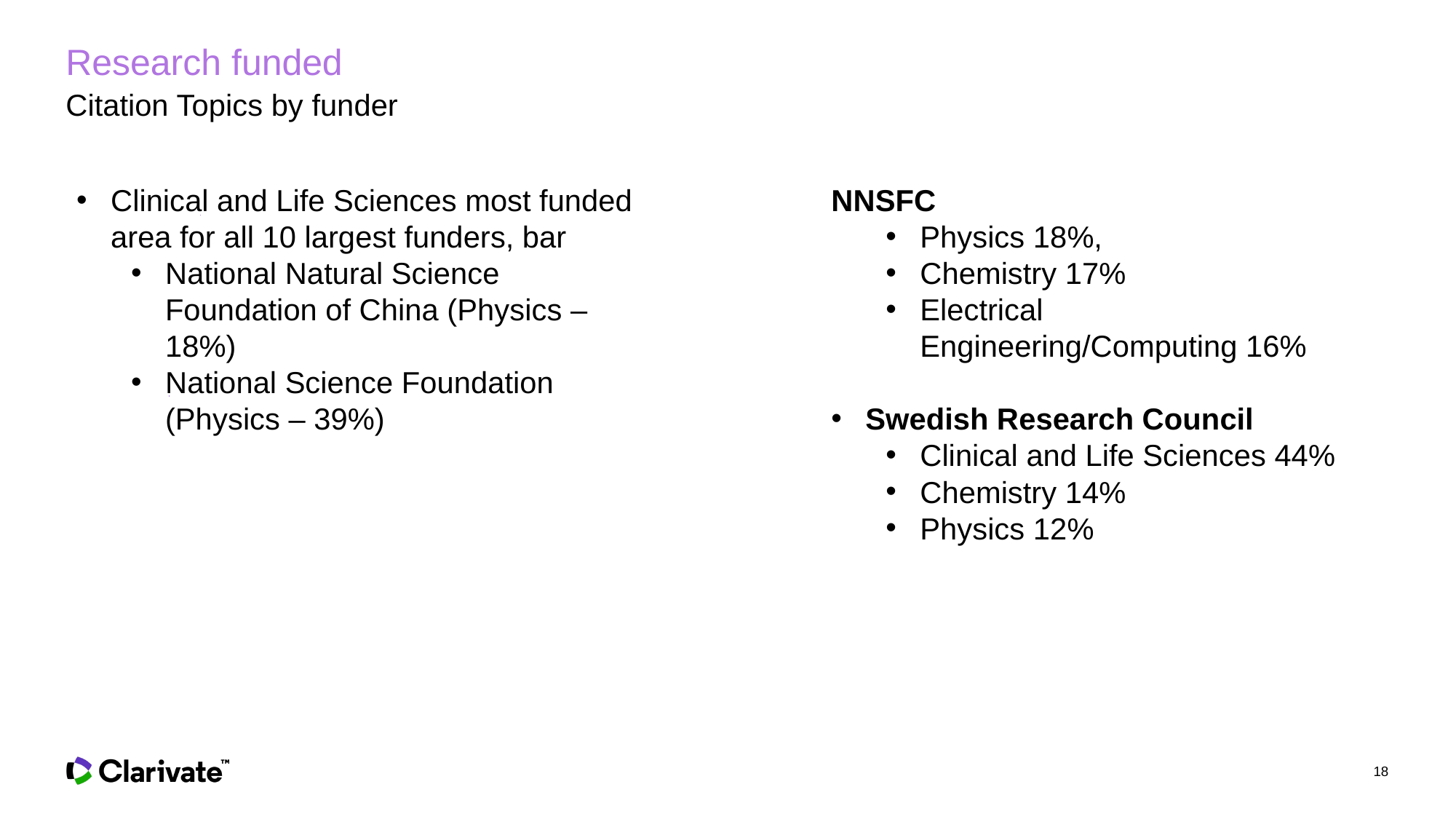

# Research funded
Citation Topics by funder
Clinical and Life Sciences most funded area for all 10 largest funders, bar
National Natural Science Foundation of China (Physics – 18%)
National Science Foundation (Physics – 39%)

NNSFC
Physics 18%,
Chemistry 17%
Electrical Engineering/Computing 16%

Swedish Research Council
Clinical and Life Sciences 44%
Chemistry 14%
Physics 12%

18